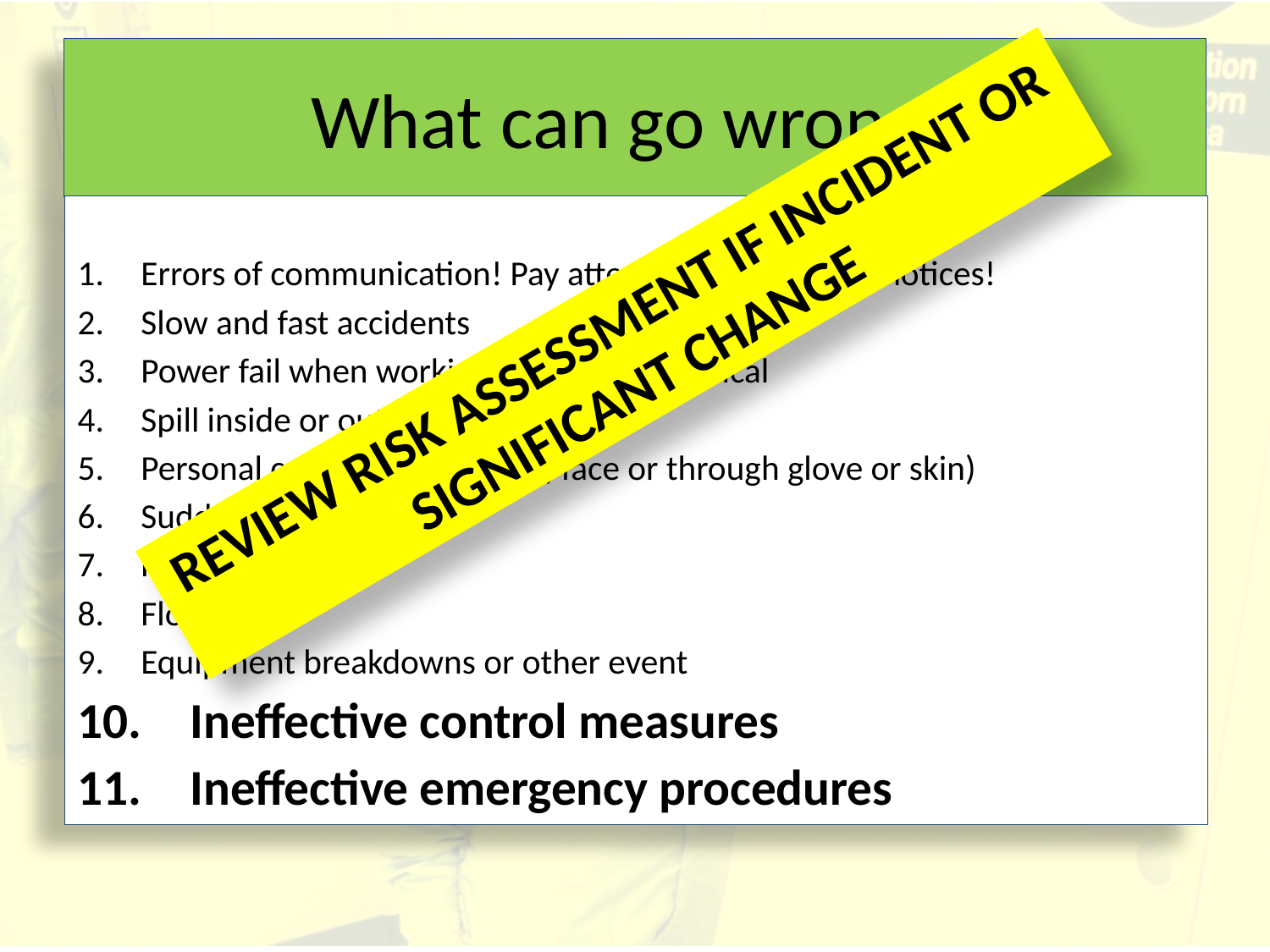

# What can go wrong?

Errors of communication! Pay attention to signs and notices!
Slow and fast accidents
Power fail when working with toxic chemical
Spill inside or outside containment
Personal contamination (eye, face or through glove or skin)
Sudden illness
Fire
Flood
Equipment breakdowns or other event
Ineffective control measures
Ineffective emergency procedures

REVIEW RISK ASSESSMENT IF INCIDENT OR SIGNIFICANT CHANGE